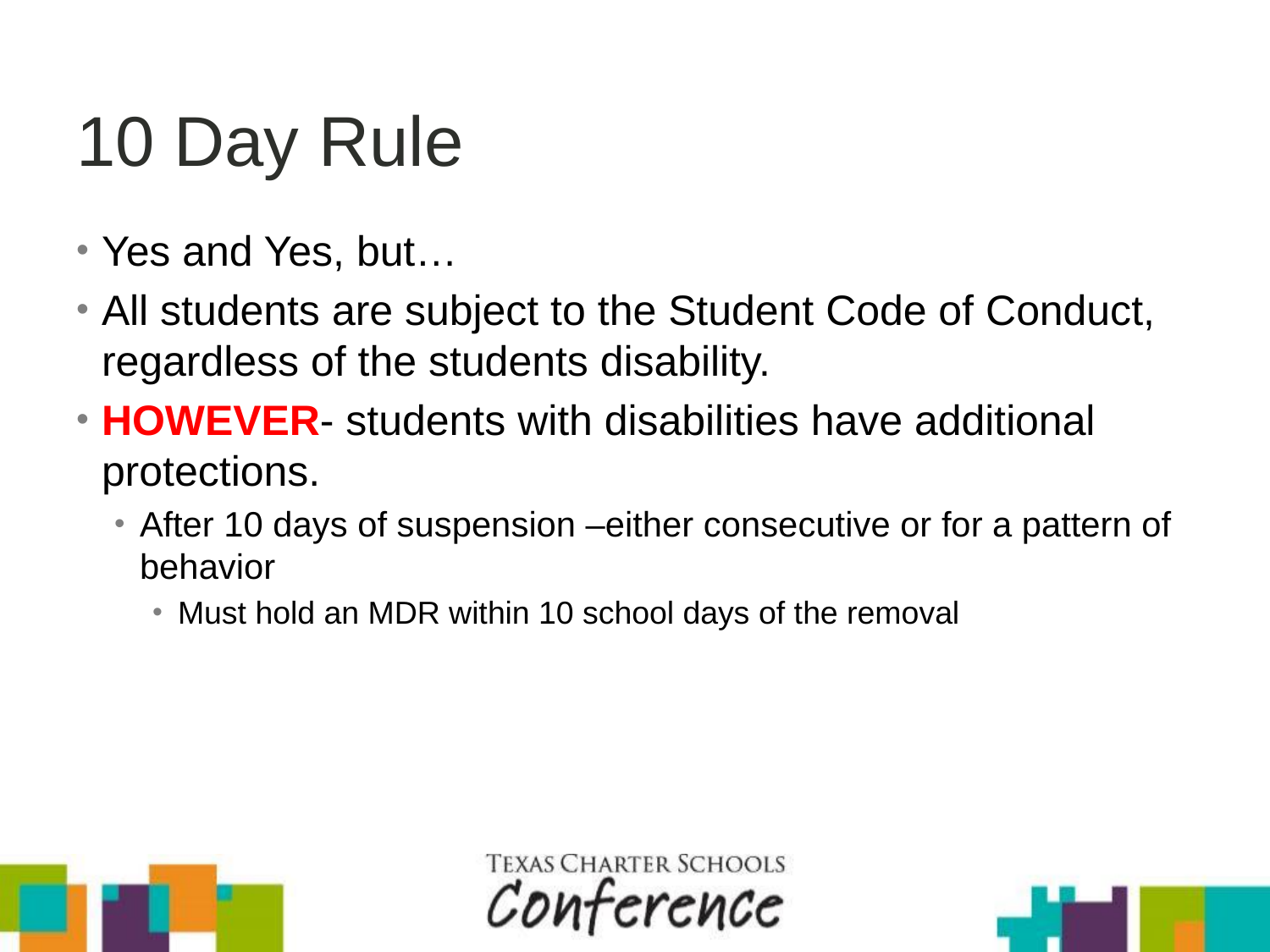

# 10 Day Rule
Yes and Yes, but…
All students are subject to the Student Code of Conduct, regardless of the students disability.
HOWEVER- students with disabilities have additional protections.
After 10 days of suspension –either consecutive or for a pattern of behavior
Must hold an MDR within 10 school days of the removal